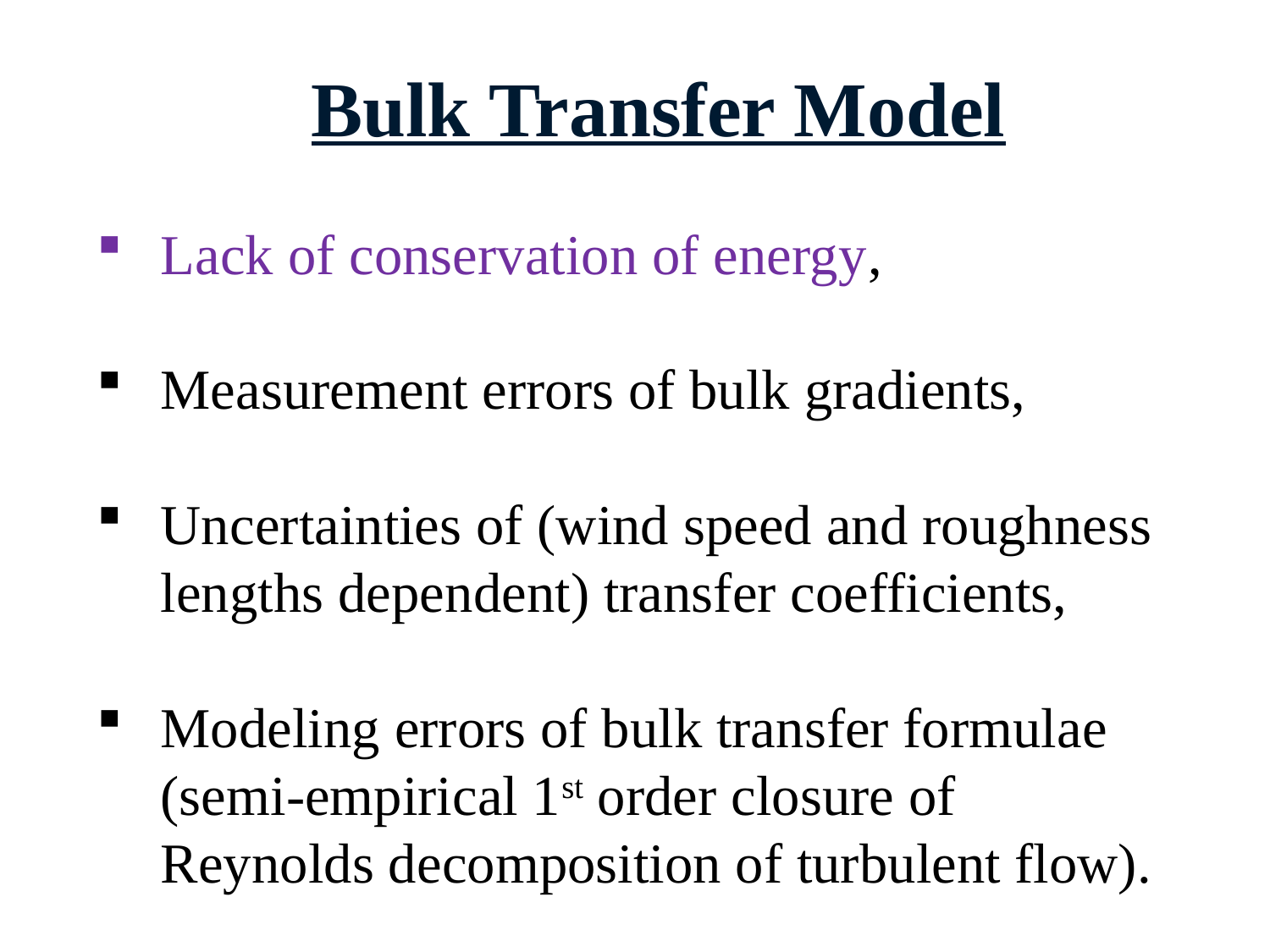

Bulk Transfer Model
Lack of conservation of energy,

Measurement errors of bulk gradients,

Uncertainties of (wind speed and roughness lengths dependent) transfer coefficients,

Modeling errors of bulk transfer formulae (semi-empirical 1st order closure of Reynolds decomposition of turbulent flow).